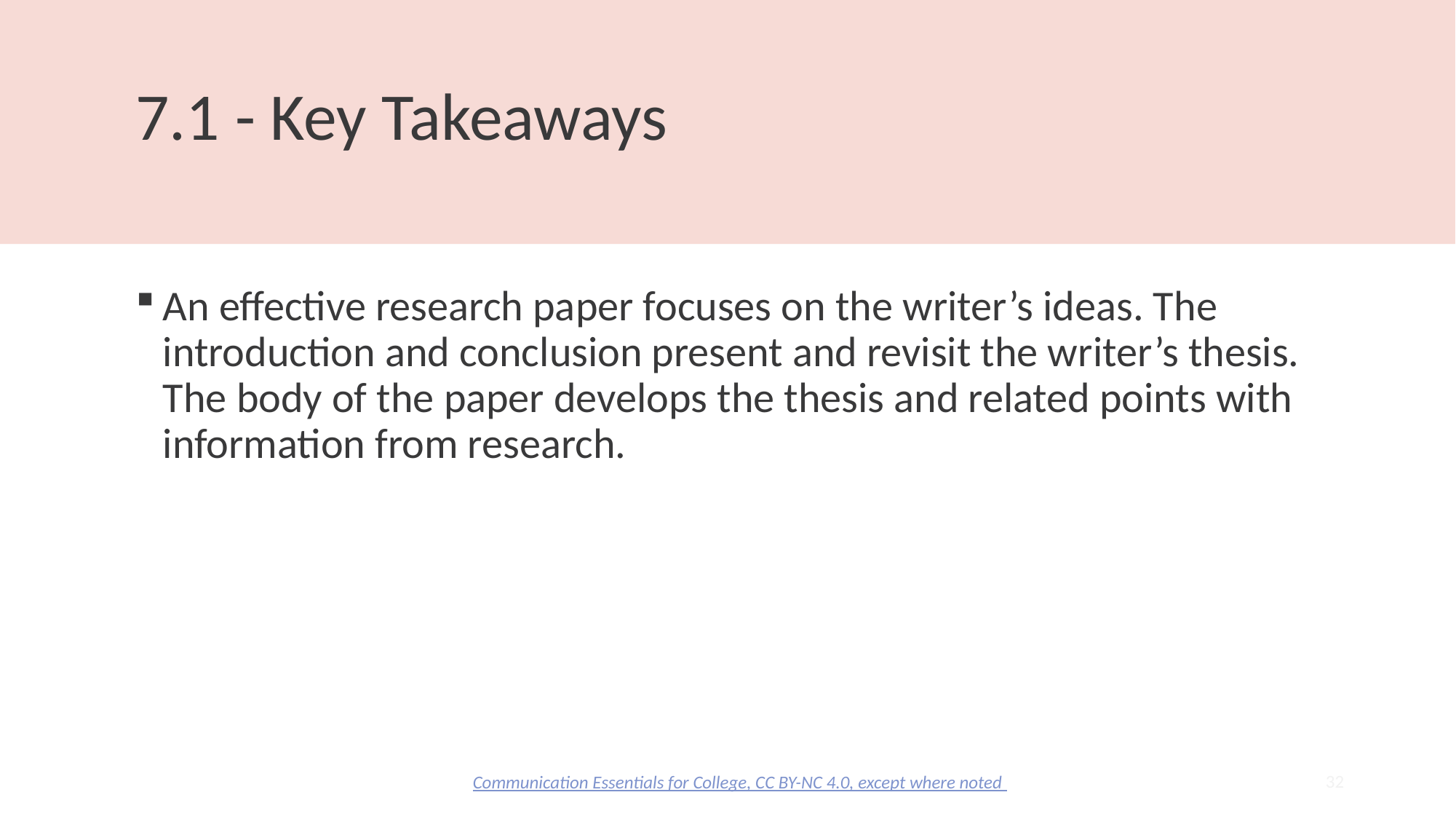

# 7.1 - Key Takeaways
An effective research paper focuses on the writer’s ideas. The introduction and conclusion present and revisit the writer’s thesis. The body of the paper develops the thesis and related points with information from research.
32
Communication Essentials for College, CC BY-NC 4.0, except where noted